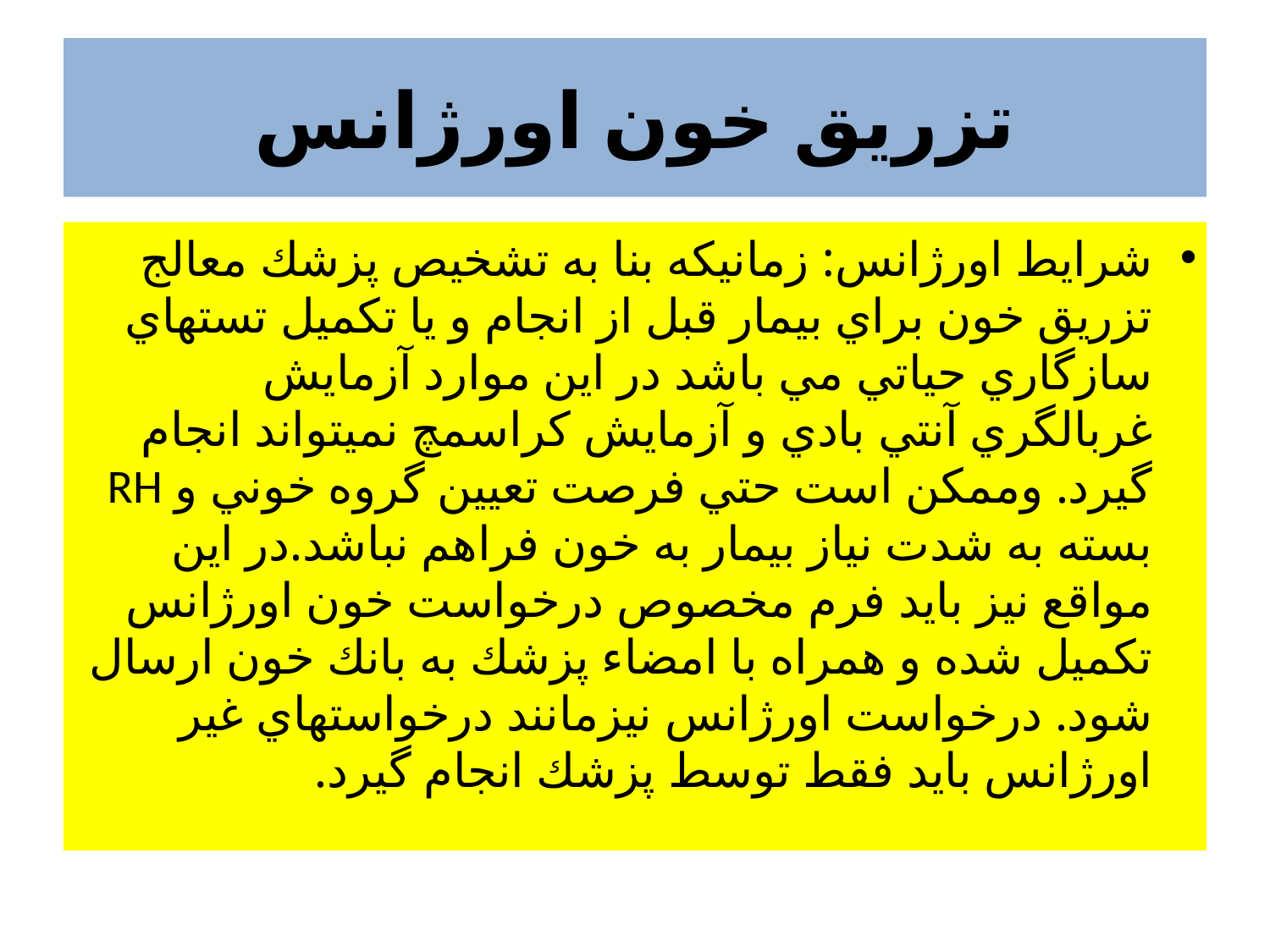

# تزريق خون اورژانس
شرايط اورژانس: زمانيكه بنا به تشخيص پزشك معالج تزريق خون براي بيمار قبل از انجام و يا تكميل تستهاي سازگاري حياتي مي باشد در اين موارد آزمايش غربالگري آنتي بادي و آزمايش كراسمچ نميتواند انجام گيرد. وممكن است حتي فرصت تعيين گروه خوني و RH بسته به شدت نياز بيمار به خون فراهم نباشد.در اين مواقع نيز بايد فرم مخصوص درخواست خون اورژانس تكميل شده و همراه با امضاء پزشك به بانك خون ارسال شود. درخواست اورژانس نيزمانند درخواستهاي غير اورژانس بايد فقط توسط پزشك انجام گيرد.